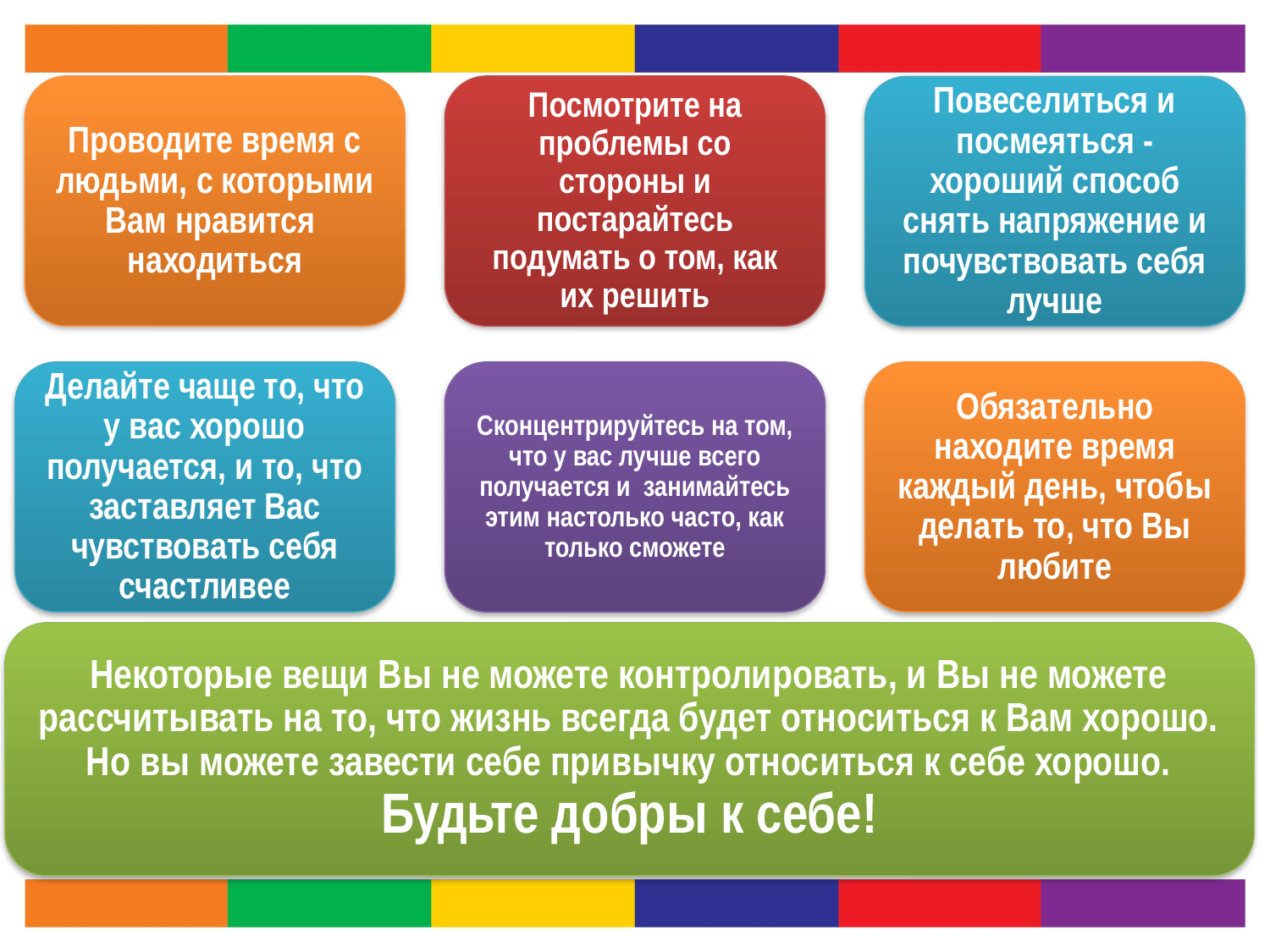

Проводите время с людьми, с которыми Вам нравится  находиться
Посмотрите на проблемы со стороны и постарайтесь подумать о том, как их решить
Повеселиться и посмеяться - хороший способ снять напряжение и почувствовать себя лучше
Делайте чаще то, что у вас хорошо получается, и то, что заставляет Вас чувствовать себя счастливее
Сконцентрируйтесь на том, что у вас лучше всего получается и  занимайтесь этим настолько часто, как только сможете
Обязательно находите время каждый день, чтобы делать то, что Вы любите
Некоторые вещи Вы не можете контролировать, и Вы не можете рассчитывать на то, что жизнь всегда будет относиться к Вам хорошо. Но вы можете завести себе привычку относиться к себе хорошо.
Будьте добры к себе!